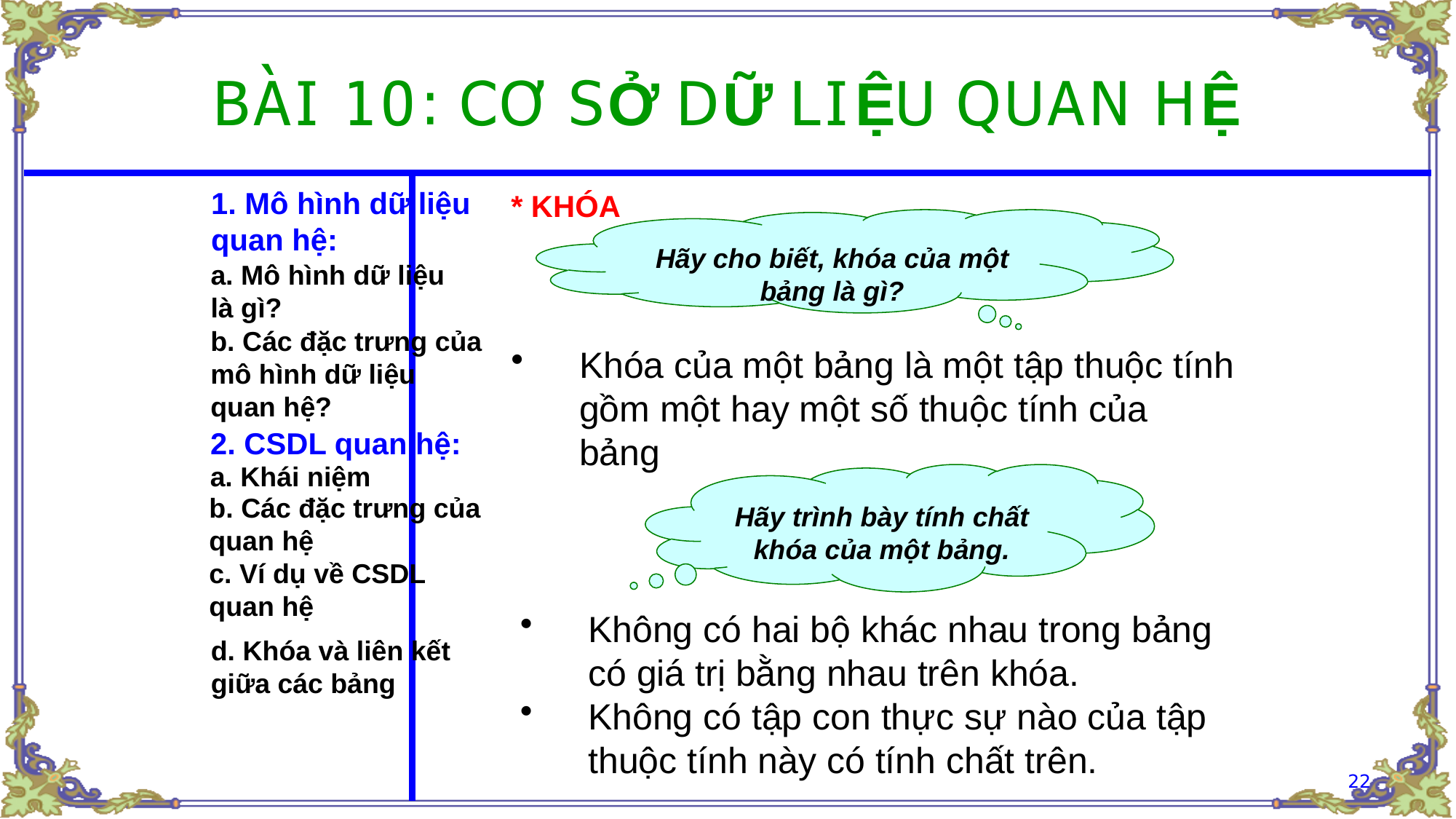

# BÀI 10: CƠ SỞ DỮ LIỆU QUAN HỆ
1. Mô hình dữ liệu
quan hệ:
* KHÓA

Hãy cho biết, khóa của một bảng là gì?
a. Mô hình dữ liệu
là gì?
b. Các đặc trưng của
mô hình dữ liệu
quan hệ?
Khóa của một bảng là một tập thuộc tính gồm một hay một số thuộc tính của bảng
2. CSDL quan hệ:
a. Khái niệm

Hãy trình bày tính chất khóa của một bảng.
b. Các đặc trưng của quan hệ
c. Ví dụ về CSDL
quan hệ
Không có hai bộ khác nhau trong bảng có giá trị bằng nhau trên khóa.
Không có tập con thực sự nào của tập thuộc tính này có tính chất trên.
d. Khóa và liên kết giữa các bảng
22